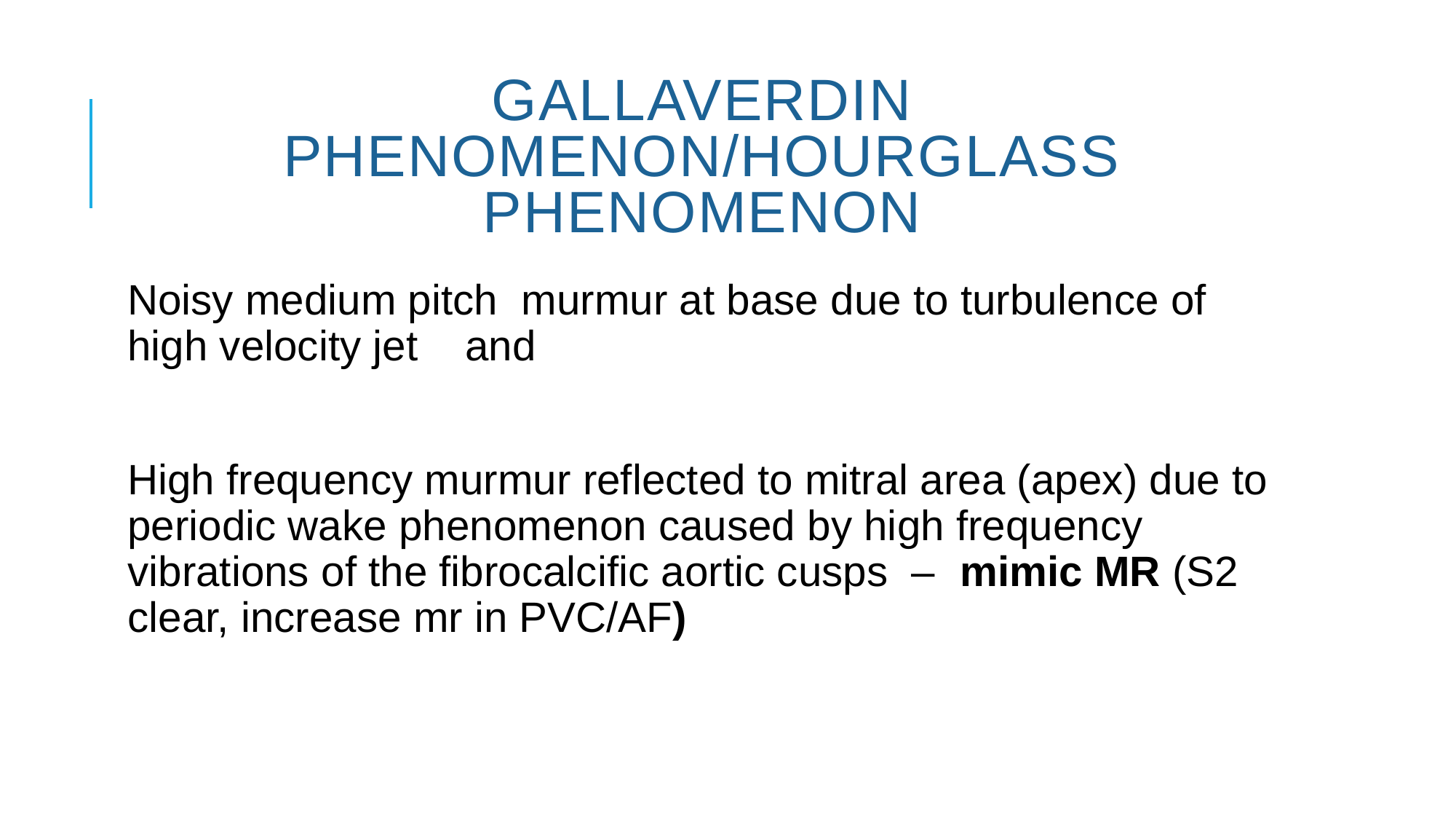

# GALLAVERDIN PHENOMENON/HOURGLASS PHENOMENON
Noisy medium pitch  murmur at base due to turbulence of high velocity jet    and

High frequency murmur reflected to mitral area (apex) due to periodic wake phenomenon caused by high frequency vibrations of the fibrocalcific aortic cusps  –  mimic MR (S2 clear, increase mr in PVC/AF)